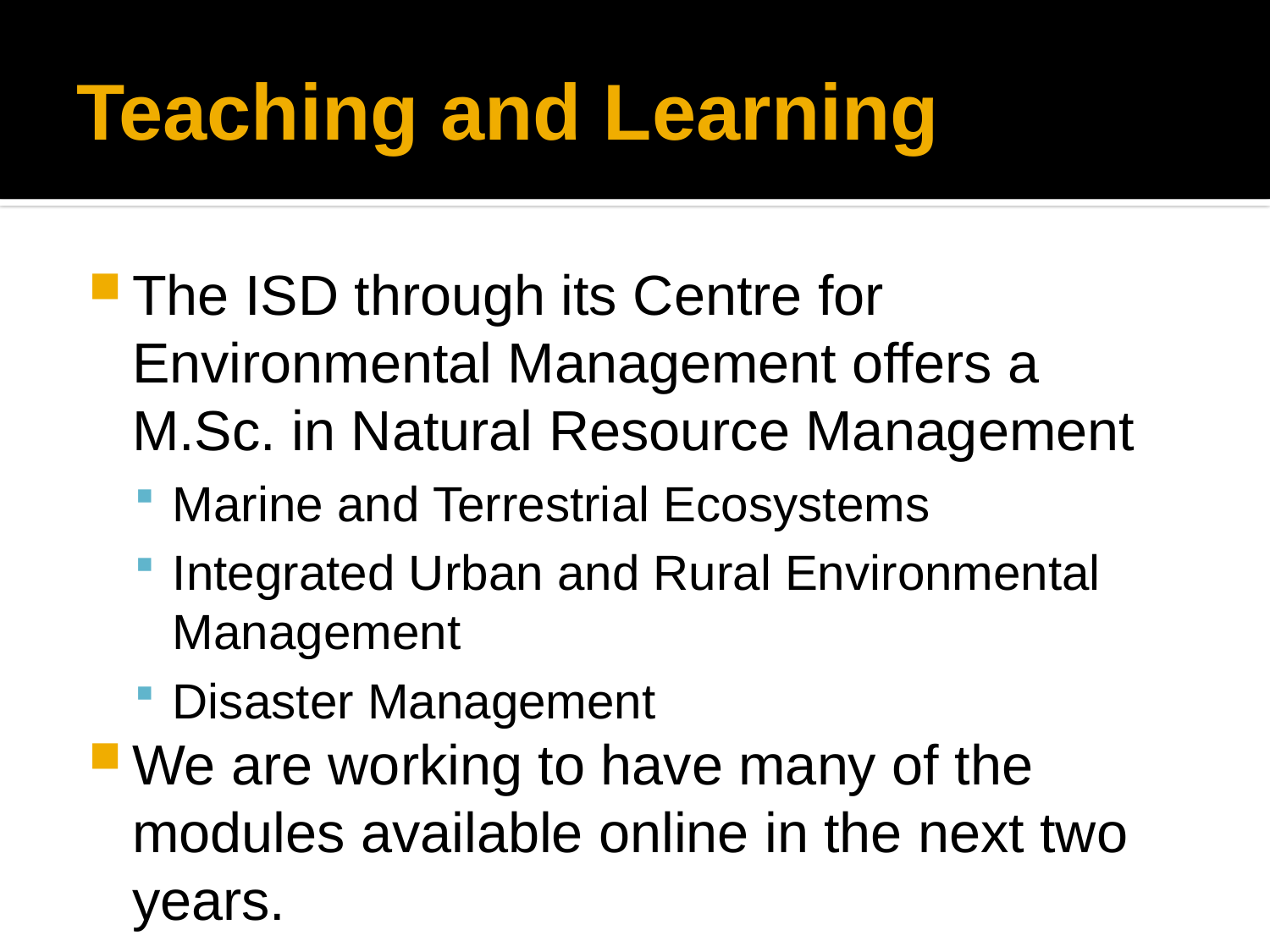

# Teaching and Learning
The ISD through its Centre for Environmental Management offers a M.Sc. in Natural Resource Management
Marine and Terrestrial Ecosystems
Integrated Urban and Rural Environmental Management
Disaster Management
We are working to have many of the modules available online in the next two years.